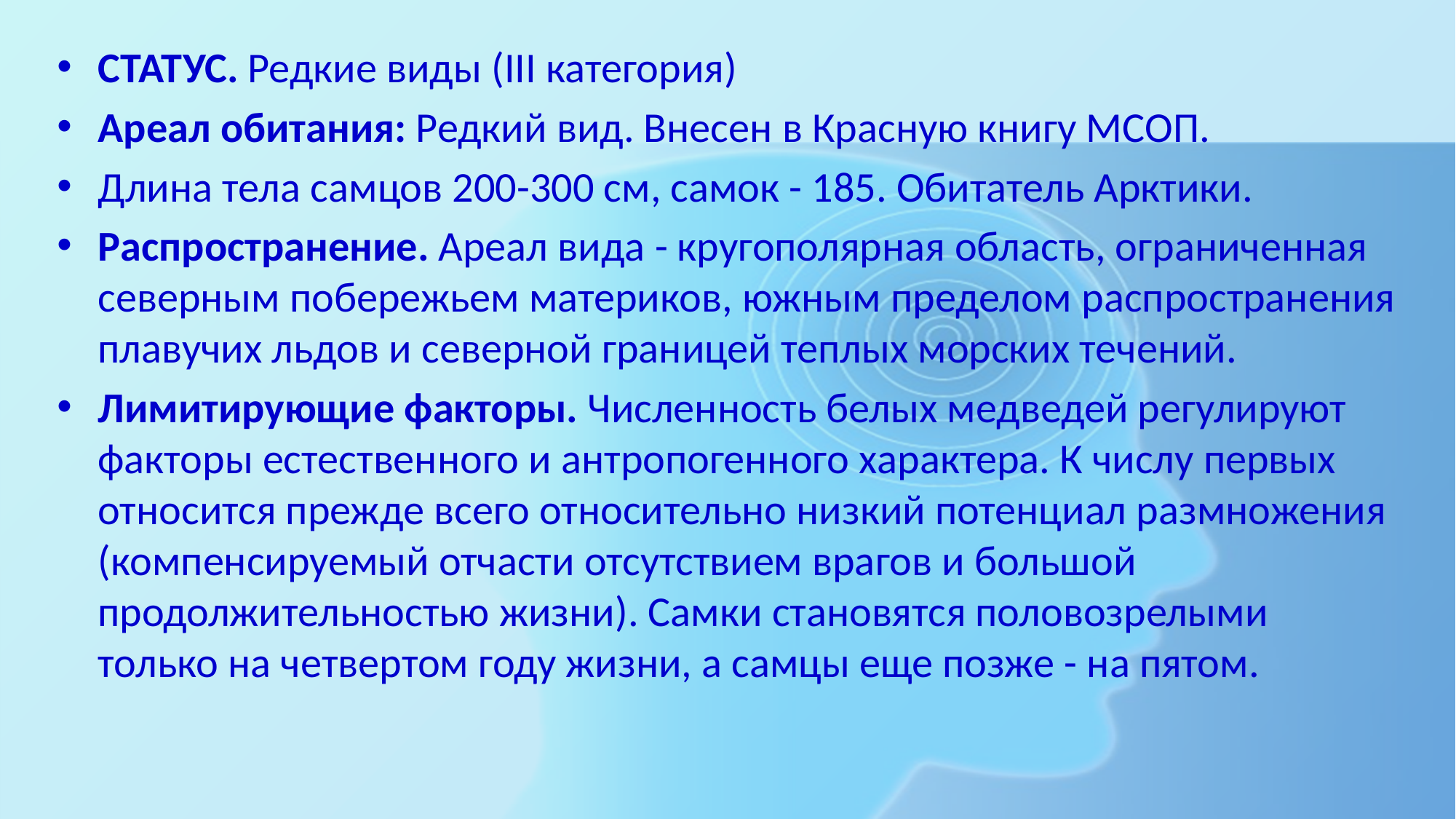

СТАТУС. Редкие виды (III категория)
Ареал обитания: Редкий вид. Внесен в Красную книгу МСОП.
Длина тела самцов 200-300 см, самок - 185. Обитатель Арктики.
Распространение. Ареал вида - кругополярная область, ограниченная северным побережьем материков, южным пределом распространения плавучих льдов и северной границей теплых морских течений.
Лимитирующие факторы. Численность белых медведей регулируют факторы естественного и антропогенного характера. К числу первых относится прежде всего относительно низкий потенциал размножения (компенсируемый отчасти отсутствием врагов и большой продолжительностью жизни). Самки становятся половозрелыми только на четвертом году жизни, а самцы еще позже - на пятом.